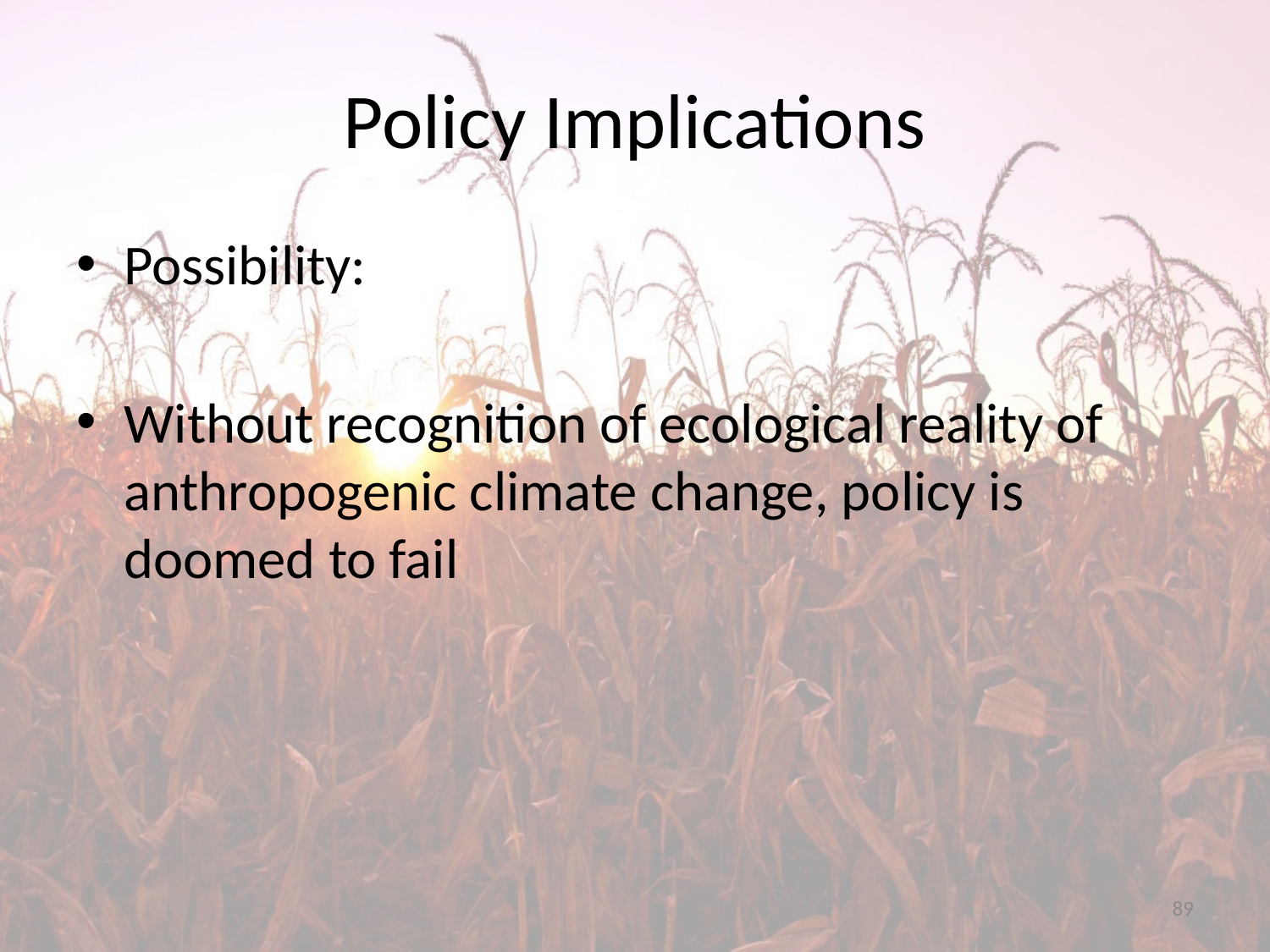

# Policy Implications
Possibility:

Without recognition of ecological reality of anthropogenic climate change, policy is doomed to fail

89